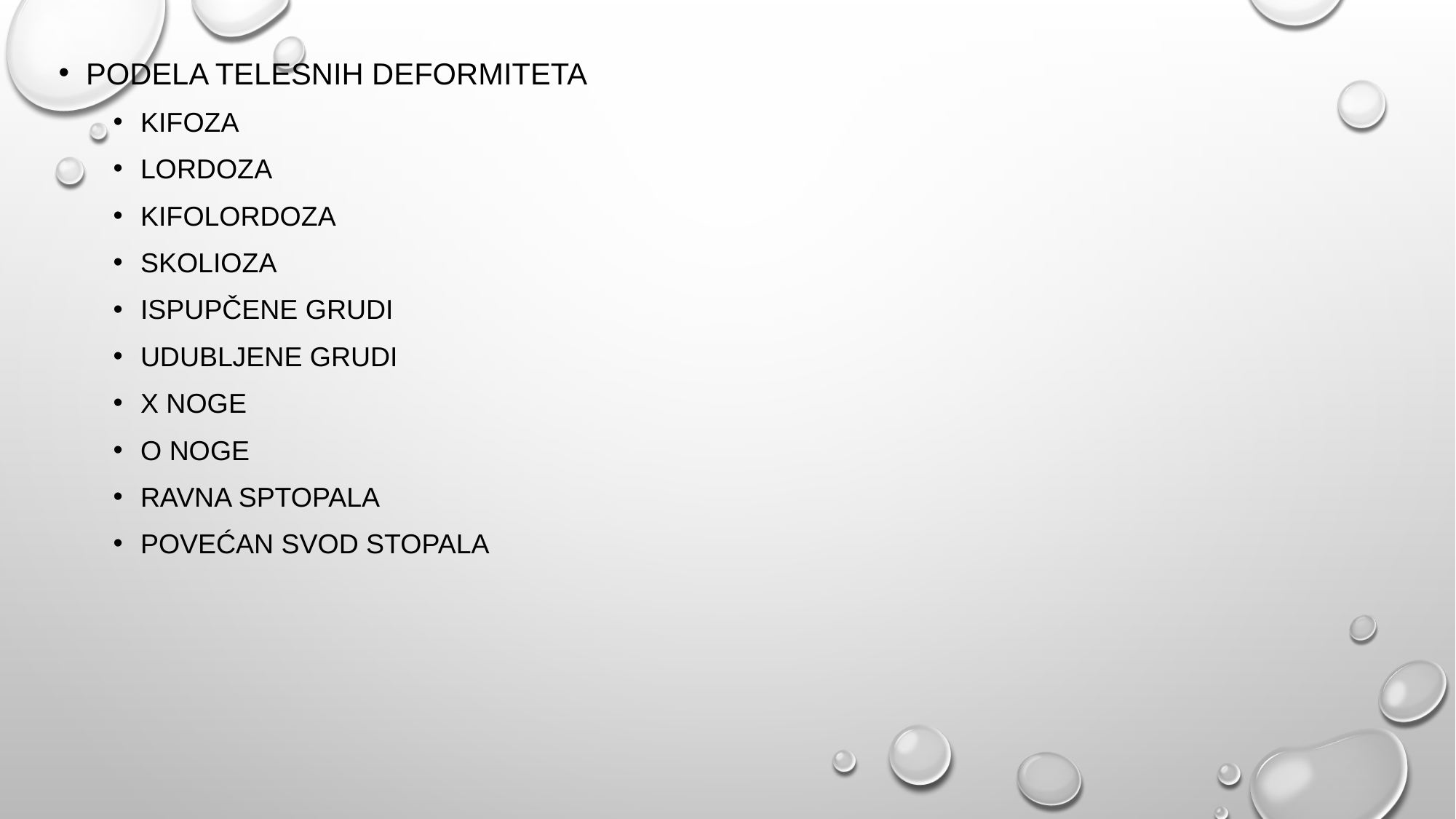

PODELA TELESNIH DEFORMITETA
KIFOZA
LORDOZA
KIFOLORDOZA
SKOLIOZA
ISPUPČENE GRUDI
UDUBLJENE GRUDI
X NOGE
O NOGE
RAVNA SPTOPALA
POVEĆAN SVOD STOPALA